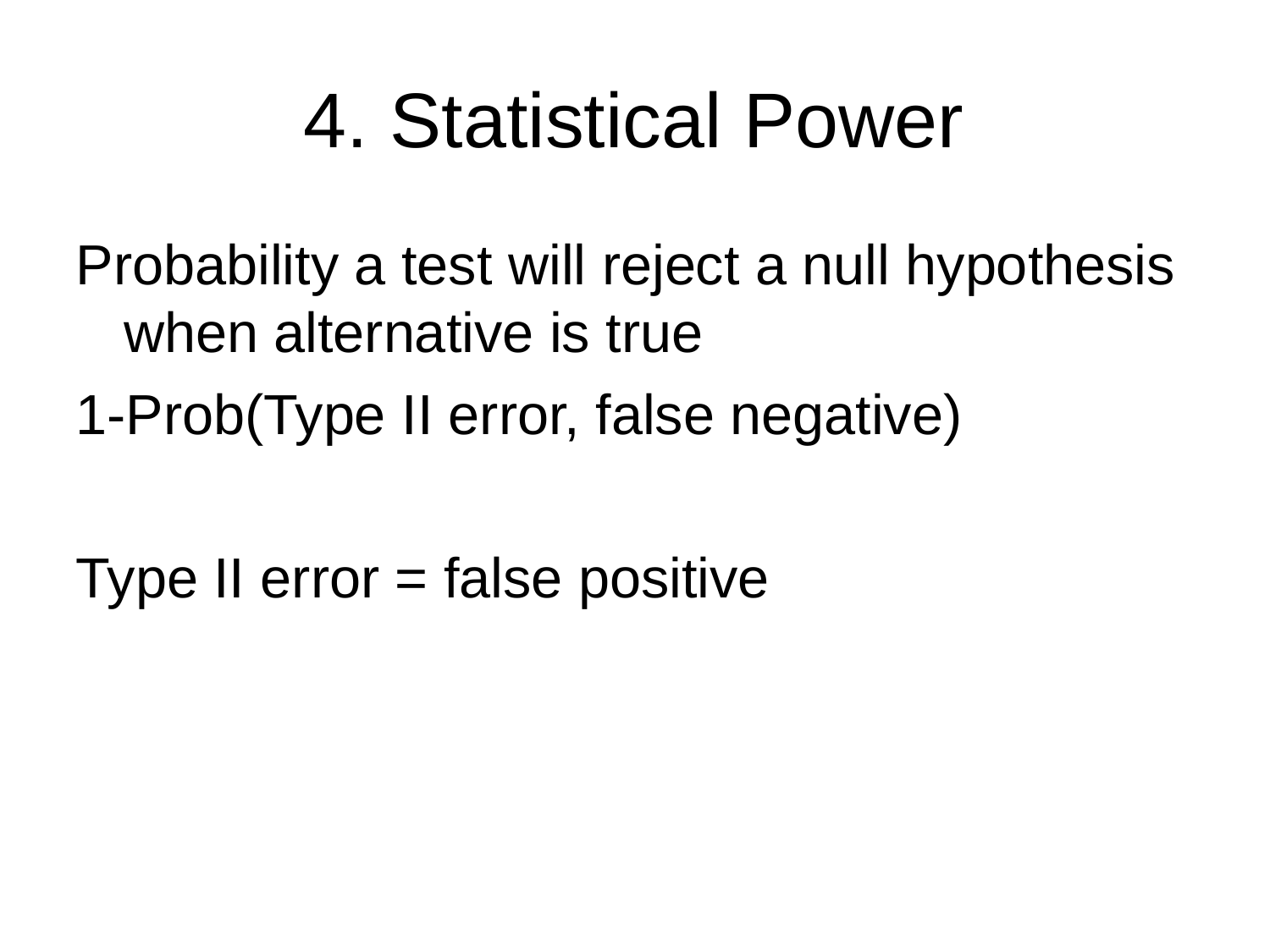

# 4. Statistical Power
Probability a test will reject a null hypothesis when alternative is true
1-Prob(Type II error, false negative)

Type II error = false positive